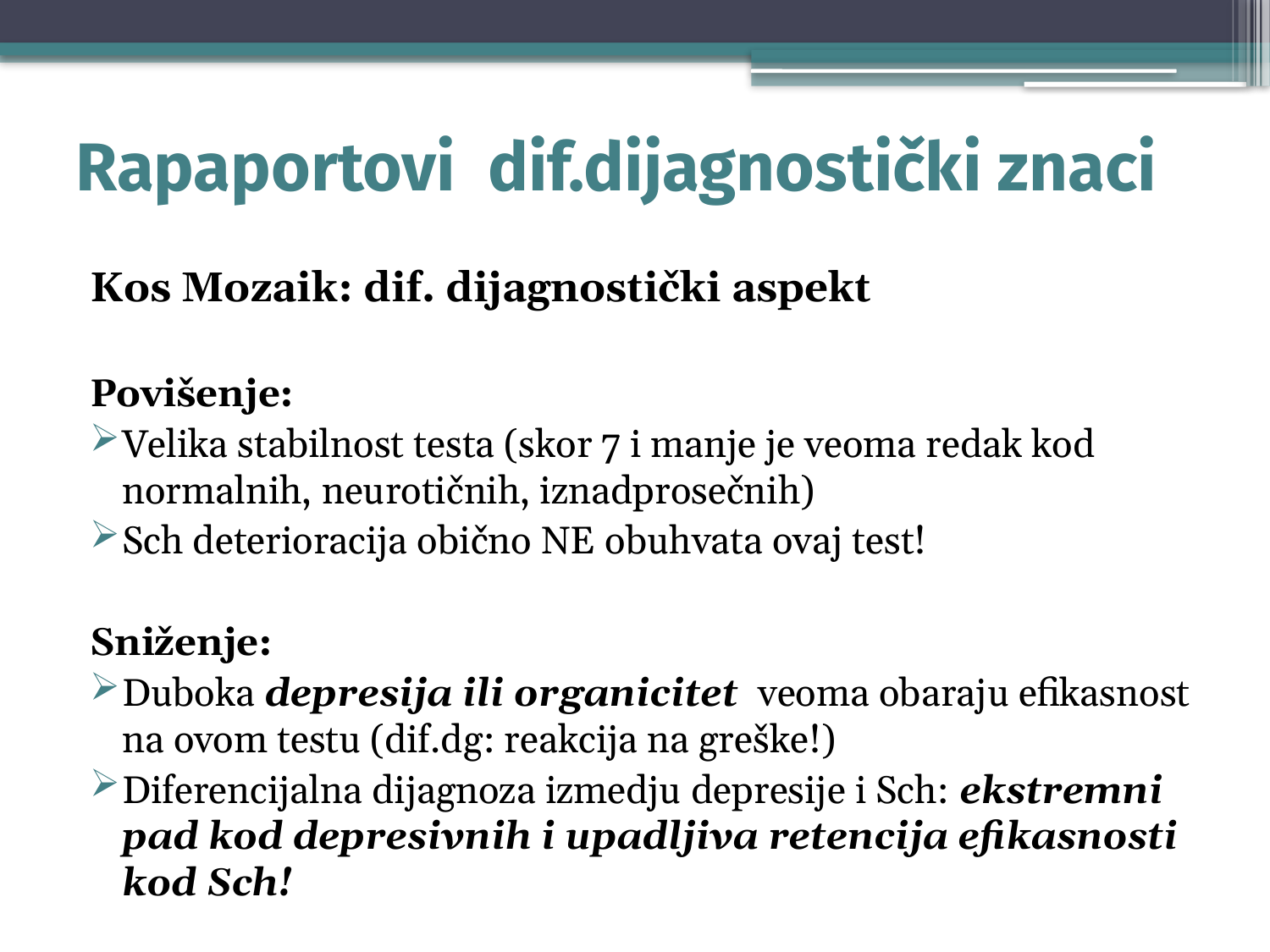

# Rapaportovi  dif.dijagnostički znaci
Kos Mozaik: dif. dijagnostički aspekt

Povišenje:
Velika stabilnost testa (skor 7 i manje je veoma redak kod normalnih, neurotičnih, iznadprosečnih)
Sch deterioracija obično NE obuhvata ovaj test!

Sniženje:
Duboka depresija ili organicitet  veoma obaraju efikasnost na ovom testu (dif.dg: reakcija na greške!)
Diferencijalna dijagnoza izmedju depresije i Sch: ekstremni pad kod depresivnih i upadljiva retencija efikasnosti kod Sch!